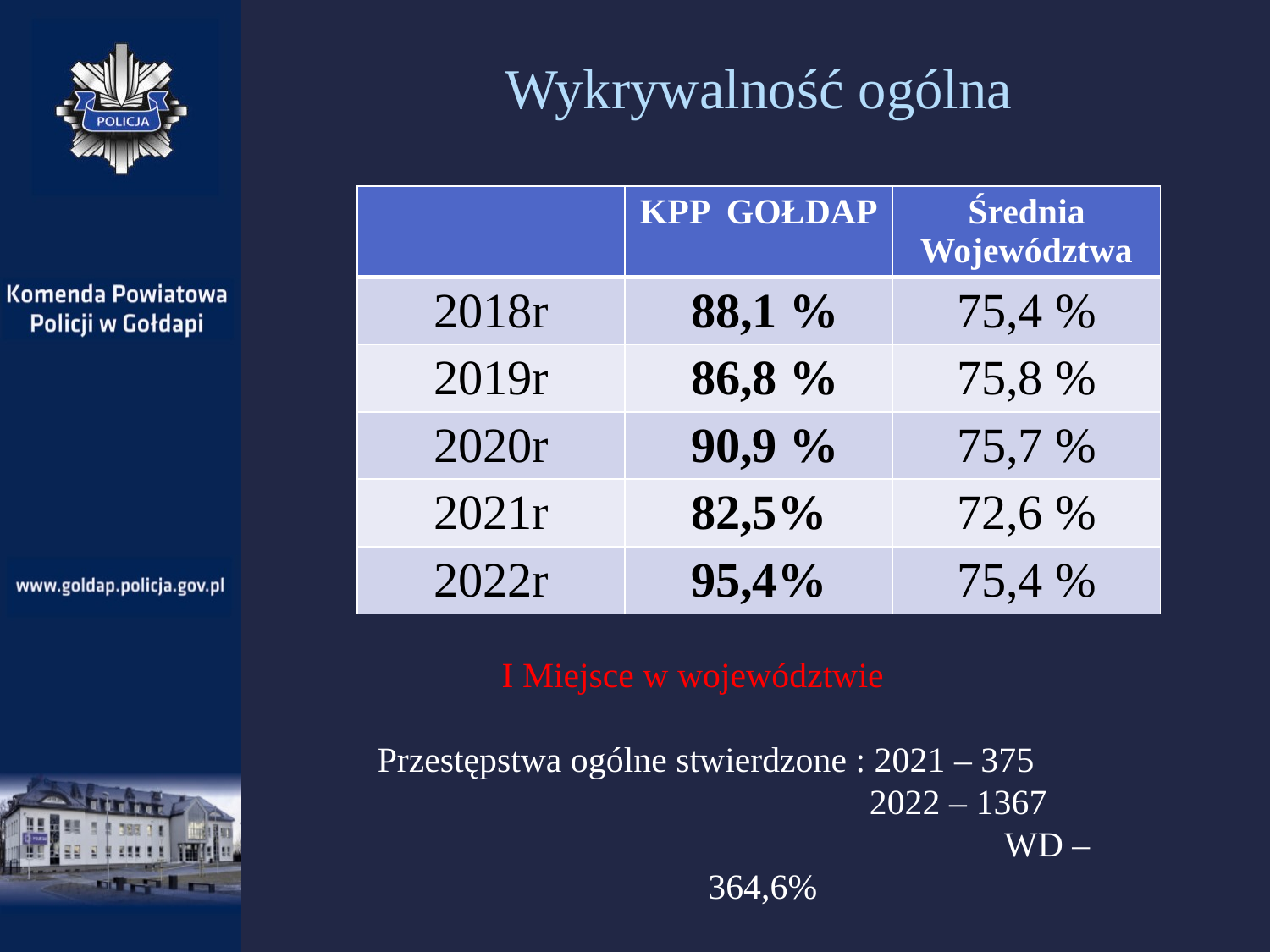

# Wykrywalność ogólna
|  | KPP GOŁDAP | Średnia Województwa |
| --- | --- | --- |
| 2018r | 88,1 % | 75,4 % |
| 2019r | 86,8 % | 75,8 % |
| 2020r | 90,9 % | 75,7 % |
| 2021r | 82,5% | 72,6 % |
| 2022r | 95,4% | 75,4 % |
              I Miejsce w województwie

Przestępstwa ogólne stwierdzone : 2021 – 375
                                             2022 – 1367
                                                                WD – 364,6%